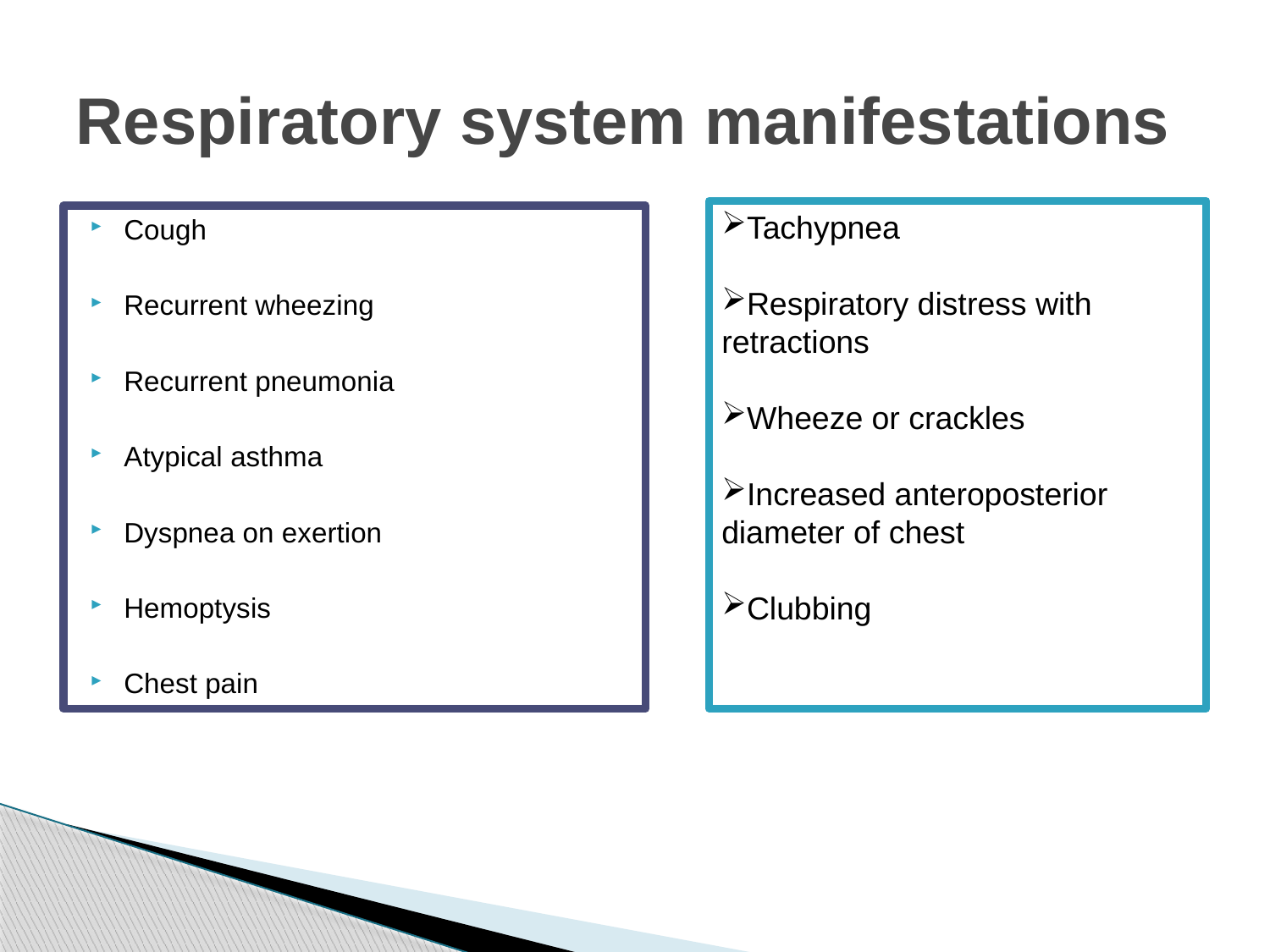

# Respiratory system manifestations
Tachypnea

Respiratory distress with retractions

Wheeze or crackles

Increased anteroposterior diameter of chest

Clubbing

Cough

Recurrent wheezing

Recurrent pneumonia

Atypical asthma

Dyspnea on exertion

Hemoptysis

Chest pain